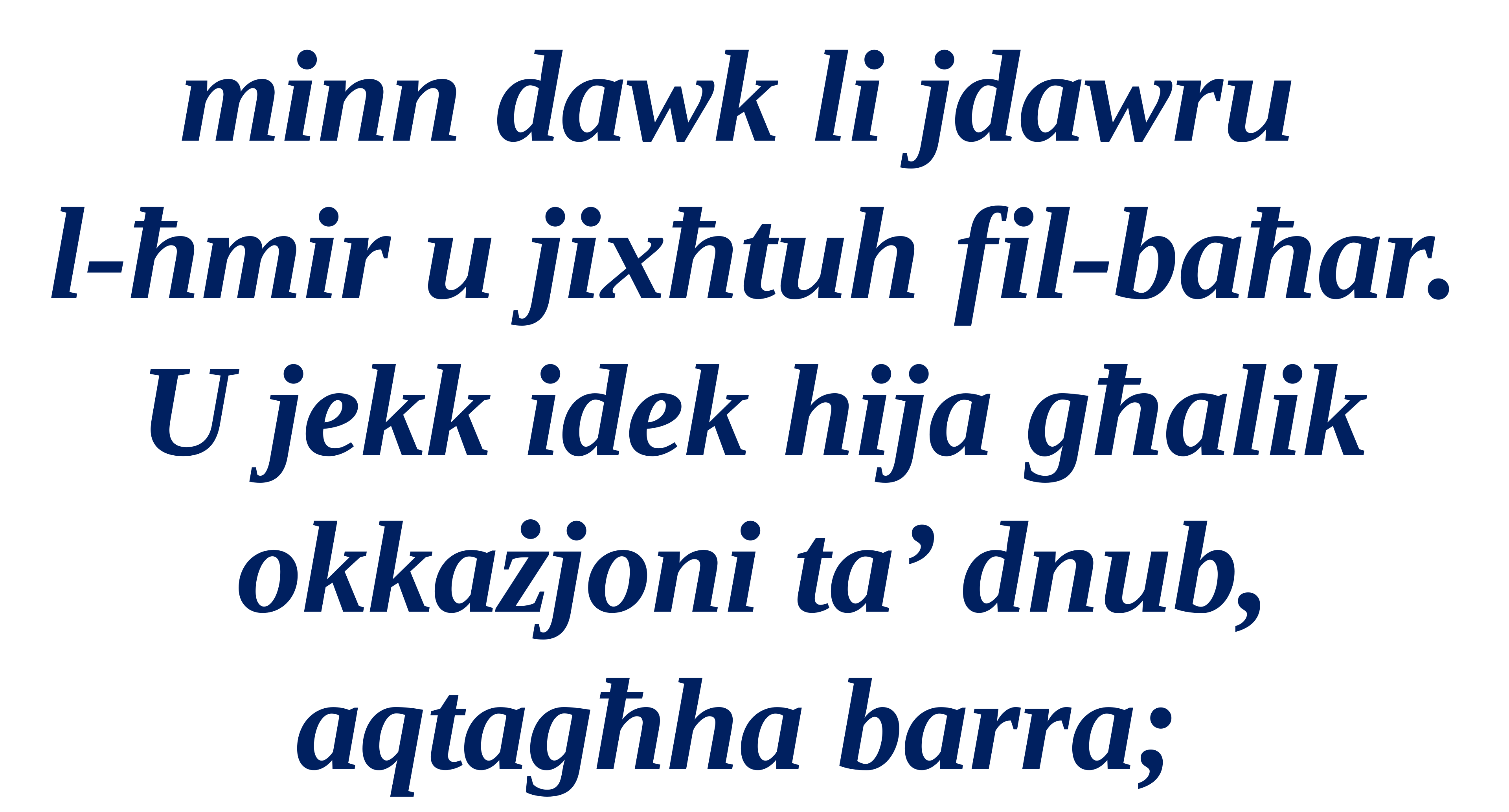

minn dawk li jdawru
l-ħmir u jixħtuh fil-baħar.
U jekk idek hija għalik okkażjoni ta’ dnub, aqtagħha barra;